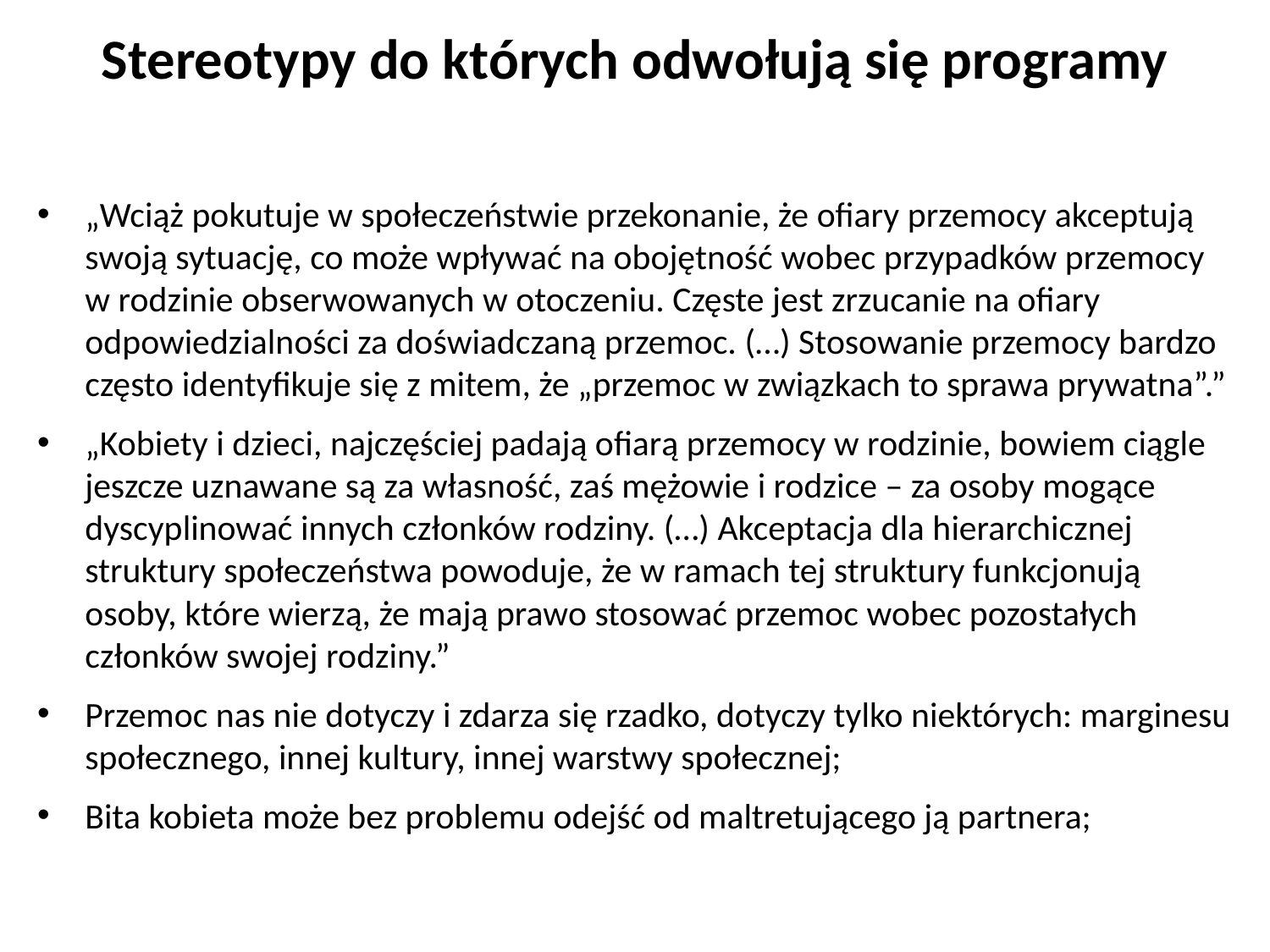

Stereotypy do których odwołują się programy
„Wciąż pokutuje w społeczeństwie przekonanie, że ofiary przemocy akceptują swoją sytuację, co może wpływać na obojętność wobec przypadków przemocy w rodzinie obserwowanych w otoczeniu. Częste jest zrzucanie na ofiary odpowiedzialności za doświadczaną przemoc. (…) Stosowanie przemocy bardzo często identyfikuje się z mitem, że „przemoc w związkach to sprawa prywatna”.”

„Kobiety i dzieci, najczęściej padają ofiarą przemocy w rodzinie, bowiem ciągle jeszcze uznawane są za własność, zaś mężowie i rodzice – za osoby mogące dyscyplinować innych członków rodziny. (…) Akceptacja dla hierarchicznej struktury społeczeństwa powoduje, że w ramach tej struktury funkcjonują osoby, które wierzą, że mają prawo stosować przemoc wobec pozostałych członków swojej rodziny.”

Przemoc nas nie dotyczy i zdarza się rzadko, dotyczy tylko niektórych: marginesu społecznego, innej kultury, innej warstwy społecznej;

Bita kobieta może bez problemu odejść od maltretującego ją partnera;